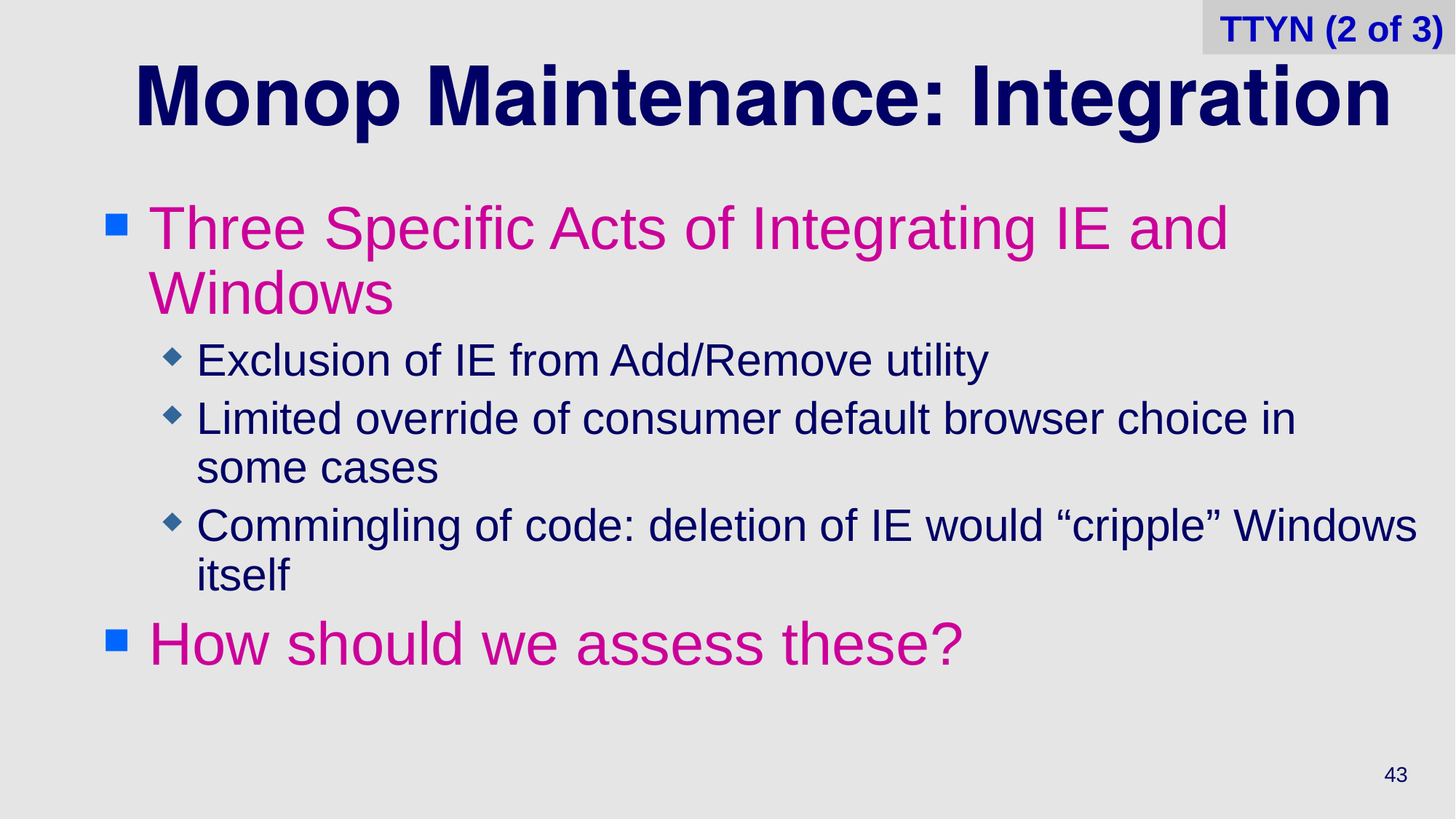

TTYN (2 of 3)
# Monop Maintenance: Integration
Three Specific Acts of Integrating IE and Windows
Exclusion of IE from Add/Remove utility
Limited override of consumer default browser choice in some cases
Commingling of code: deletion of IE would “cripple” Windows itself
How should we assess these?
43